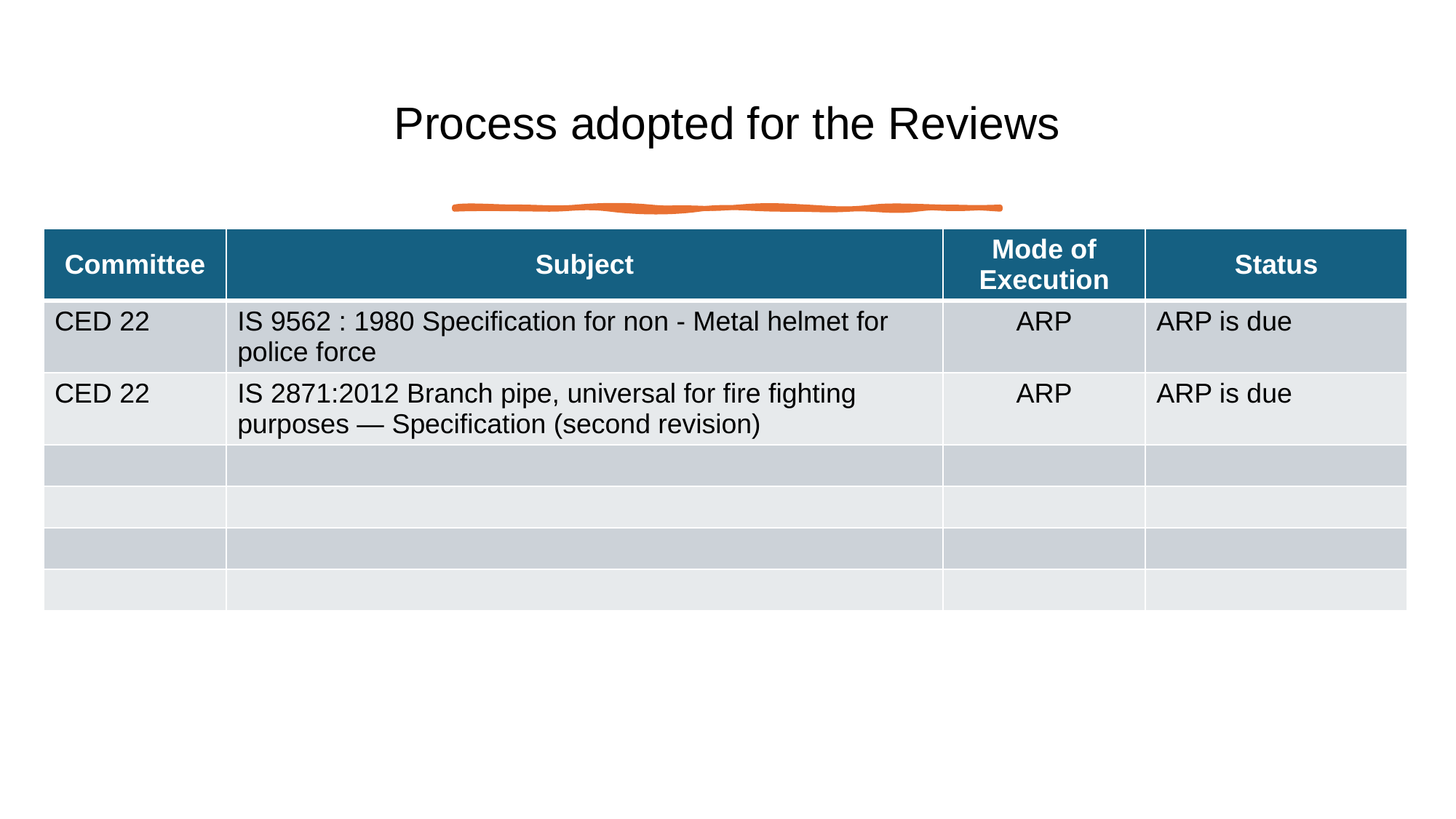

# Process adopted for the Reviews

| Committee | Subject | Mode of Execution | Status |
| --- | --- | --- | --- |
| CED 22 | IS 9562 : 1980 Specification for non - Metal helmet for police force | ARP | ARP is due |
| CED 22 | IS 2871:2012 Branch pipe, universal for fire fighting purposes ― Specification (second revision) | ARP | ARP is due |
|  |  |  |  |
|  |  |  |  |
|  |  |  |  |
|  |  |  |  |